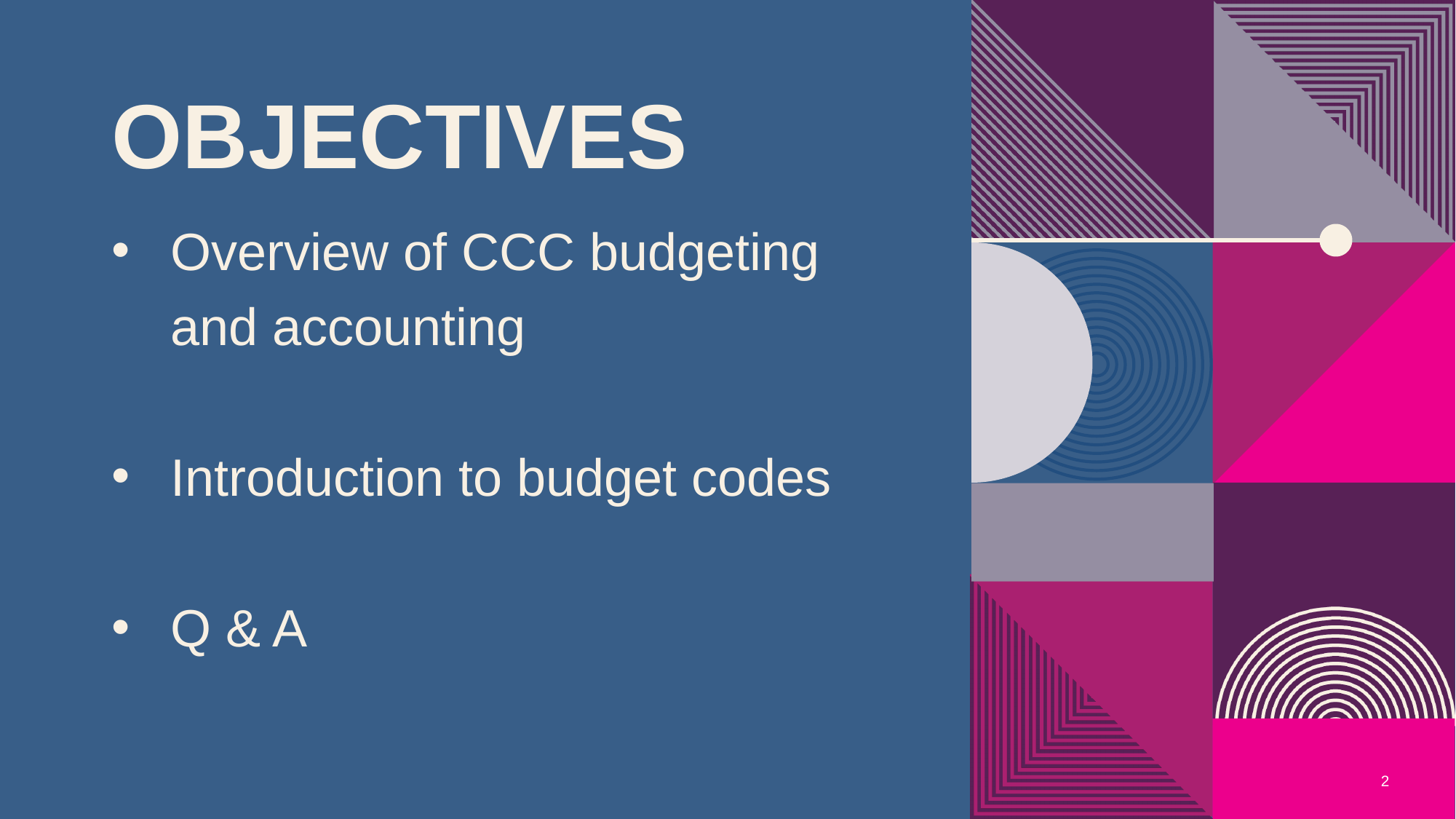

OBJECTIVES

Overview of CCC budgeting and accounting
Introduction to budget codes

Q & A
2